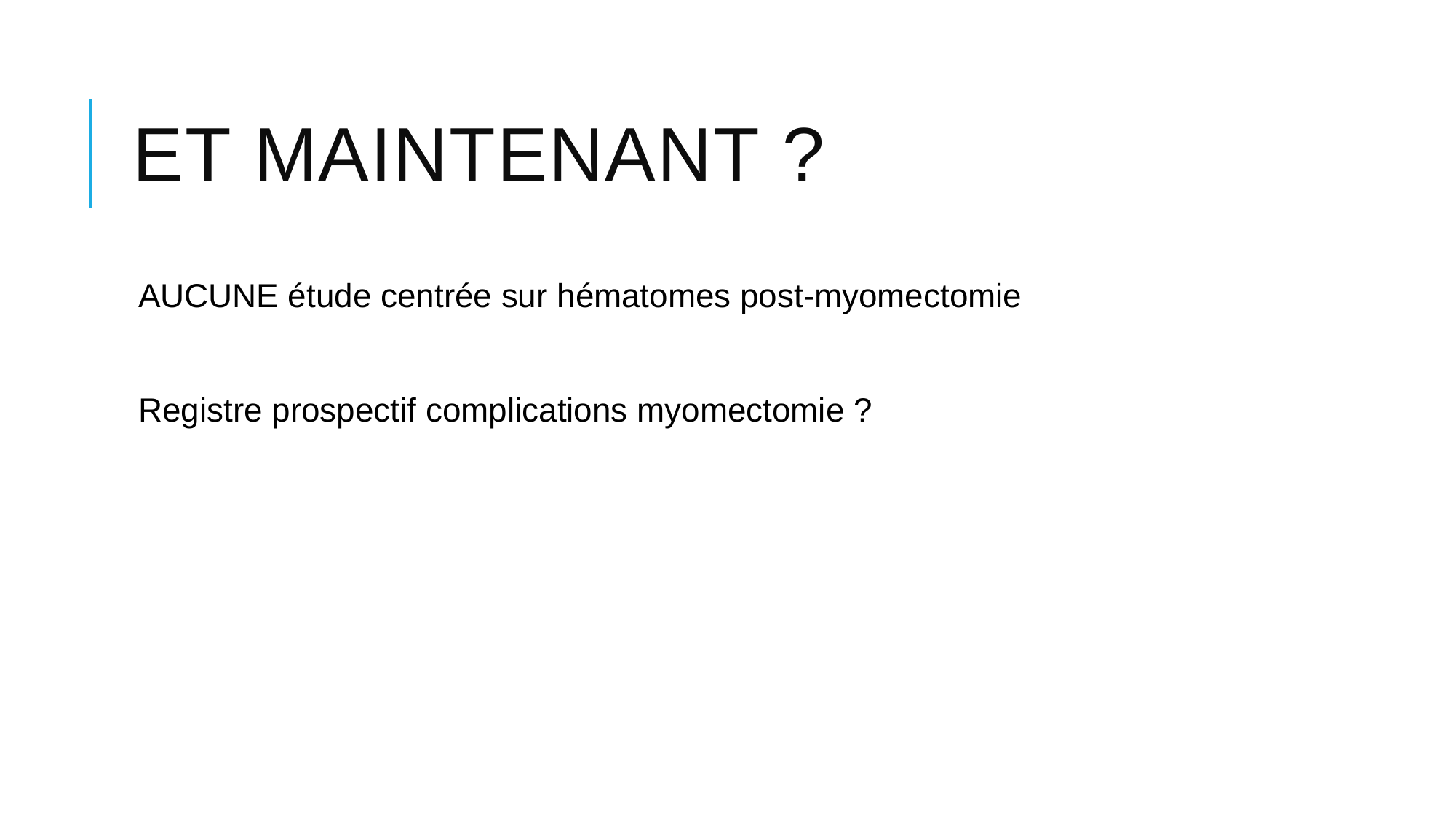

# Et maintenant ?
AUCUNE étude centrée sur hématomes post-myomectomie

Registre prospectif complications myomectomie ?